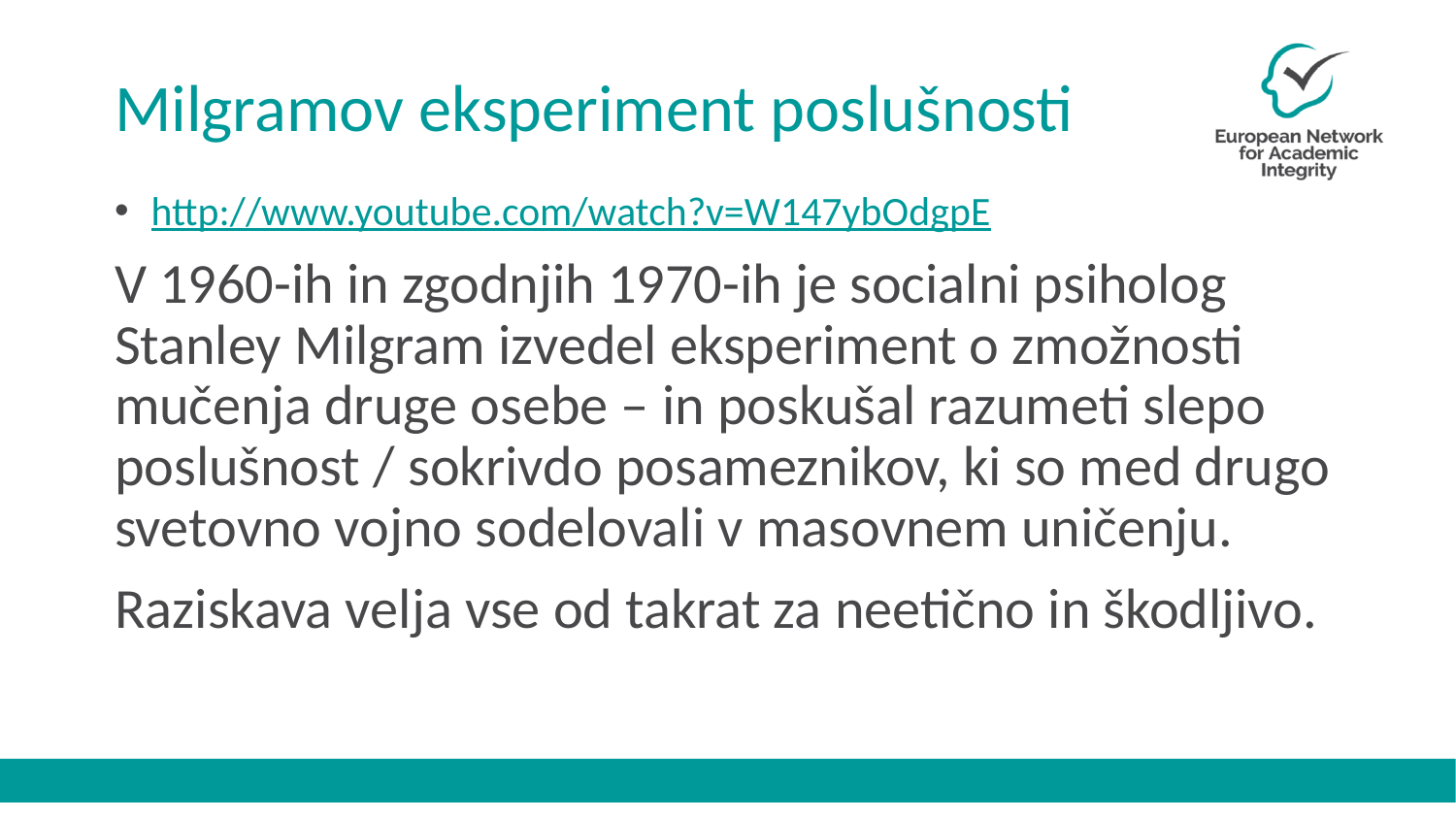

# Milgramov eksperiment poslušnosti
http://www.youtube.com/watch?v=W147ybOdgpE
V 1960-ih in zgodnjih 1970-ih je socialni psiholog Stanley Milgram izvedel eksperiment o zmožnosti mučenja druge osebe – in poskušal razumeti slepo poslušnost / sokrivdo posameznikov, ki so med drugo svetovno vojno sodelovali v masovnem uničenju.
Raziskava velja vse od takrat za neetično in škodljivo.